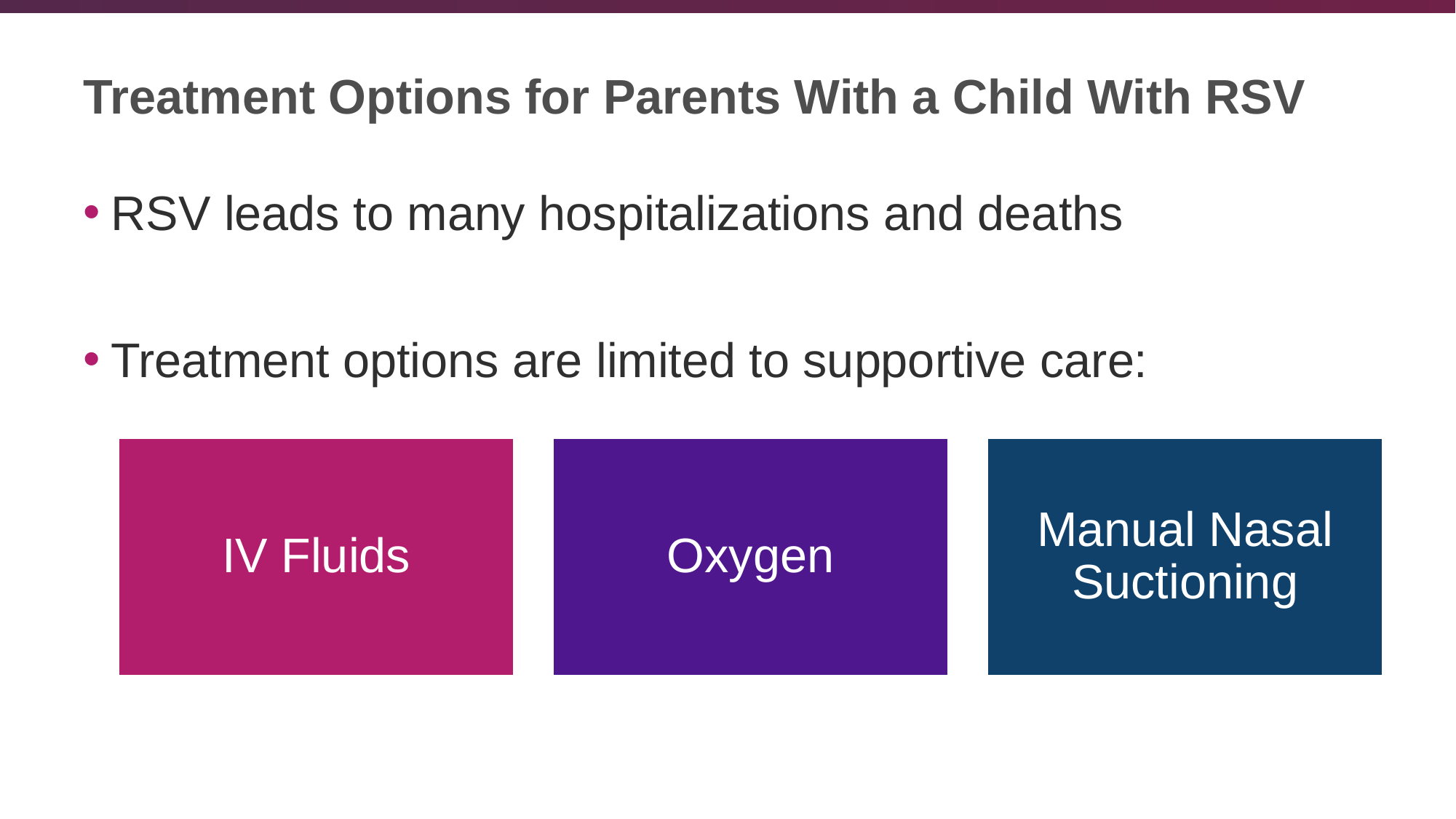

# Treatment Options for Parents With a Child With RSV
RSV leads to many hospitalizations and deaths

Treatment options are limited to supportive care:
IV Fluids
Oxygen
Manual Nasal Suctioning